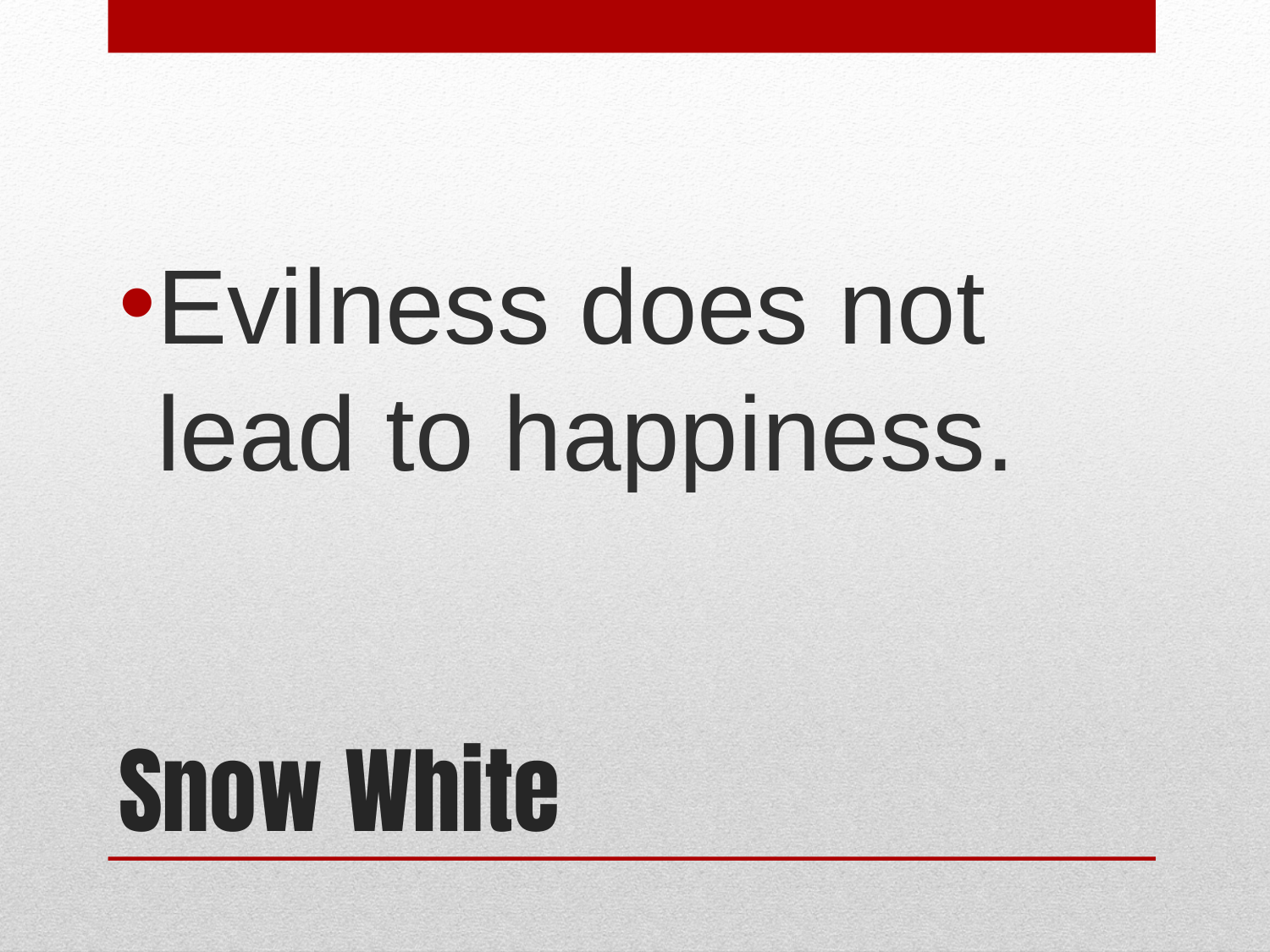

Evilness does not lead to happiness.
# Snow White